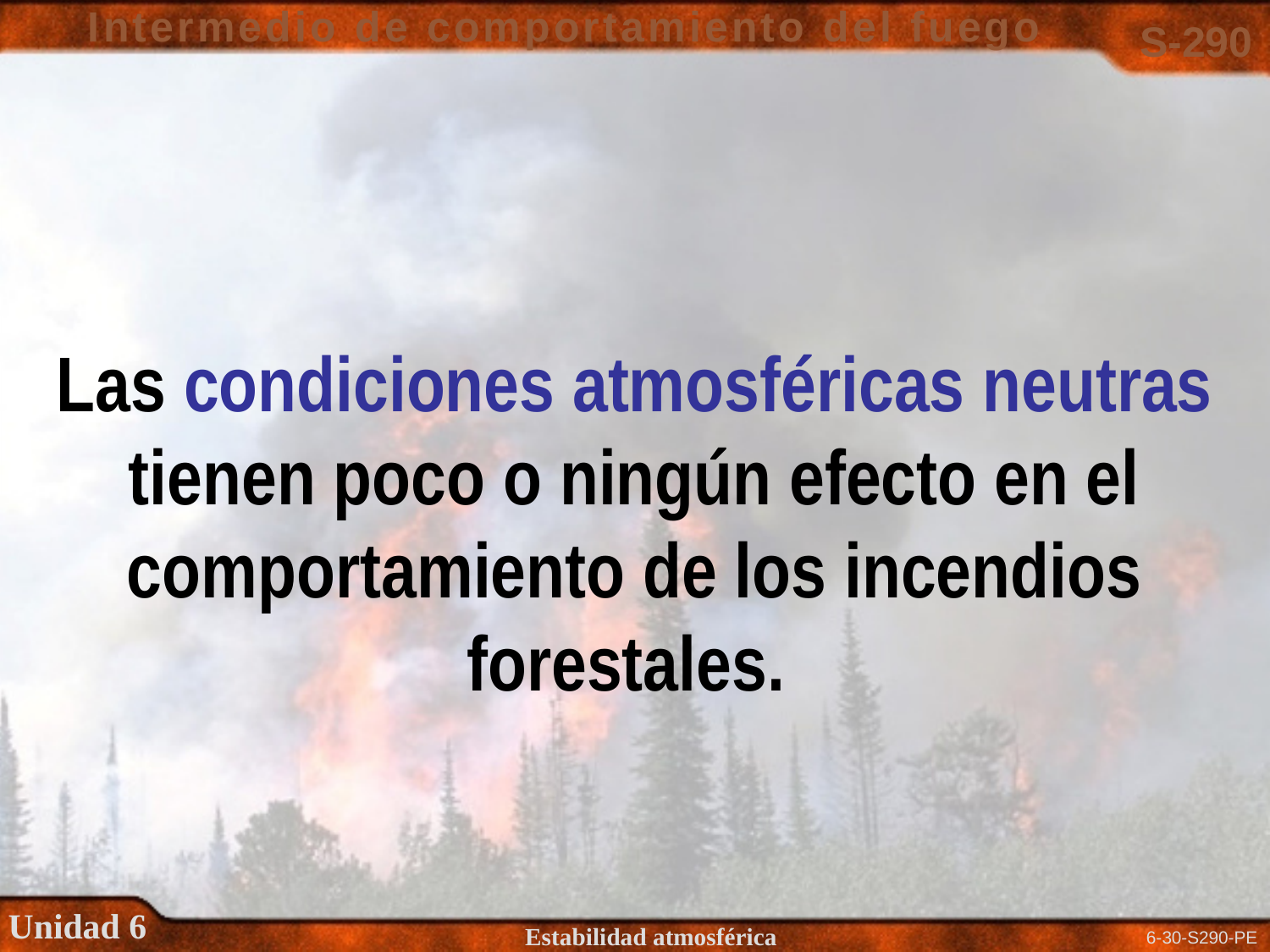

Las condiciones atmosféricas neutras
tienen poco o ningún efecto en el comportamiento de los incendios forestales.